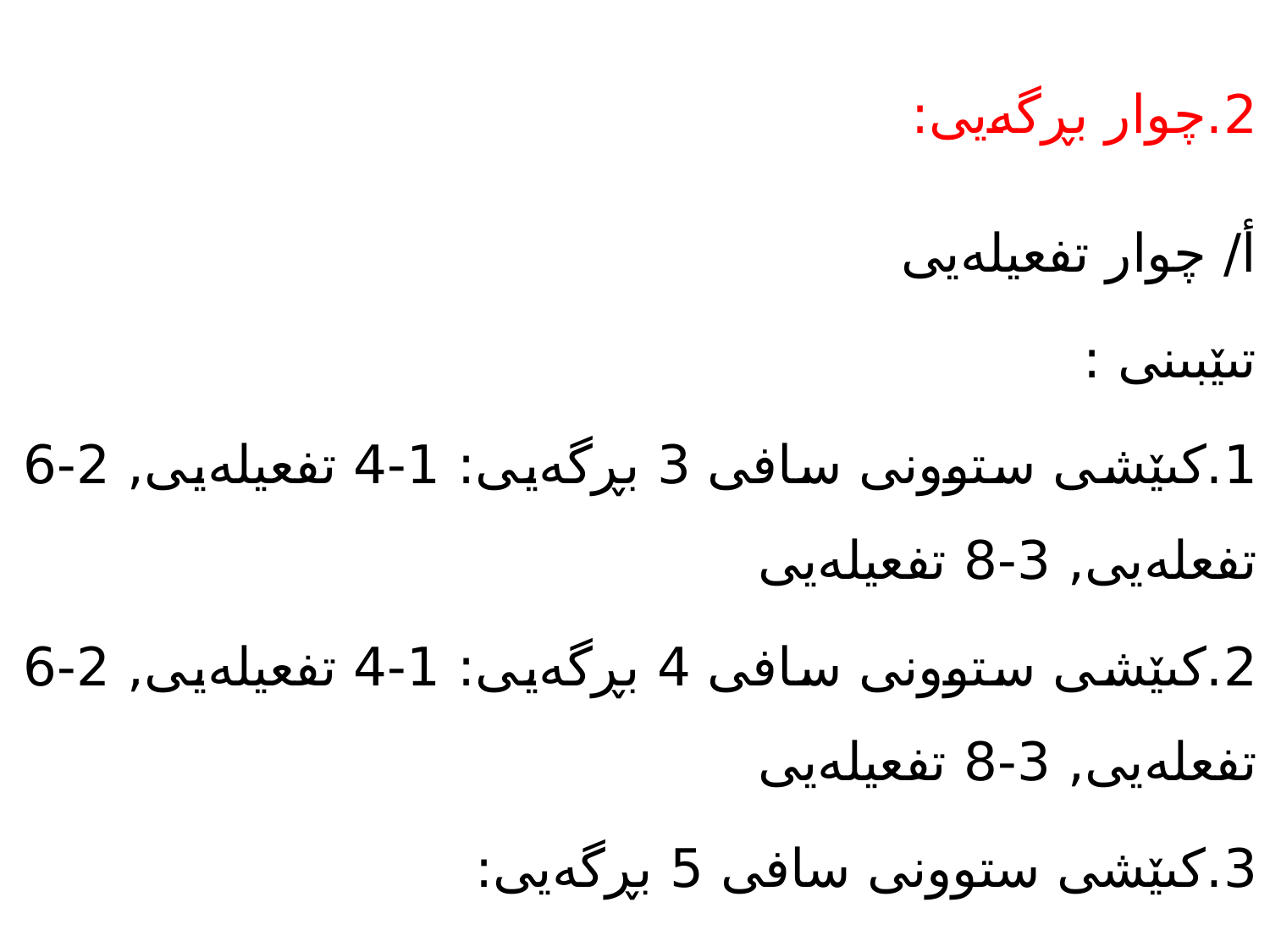

2.چوار بڕگەیى:
أ/ چوار تفعیلەیى
تىێبىنى :
1.كىێشى ستوونى سافى 3 بڕگەیى: 1-4 تفعیلەیى, 2-6 تفعلەیى, 3-8 تفعیلەیى
2.كىێشى ستوونى سافى 4 بڕگەیى: 1-4 تفعیلەیى, 2-6 تفعلەیى, 3-8 تفعیلەیى
3.كىێشى ستوونى سافى 5 بڕگەیى: